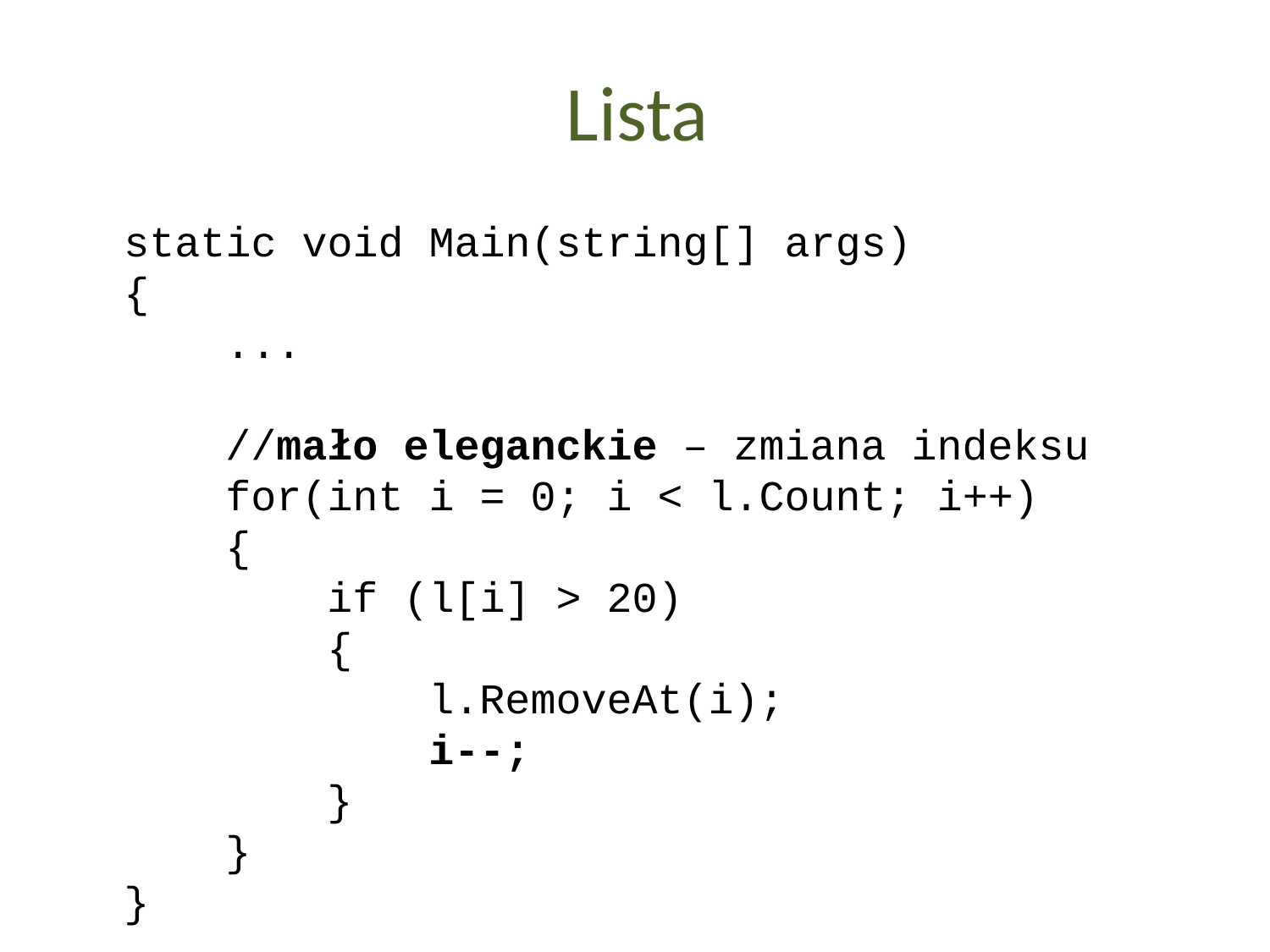

Lista
static void Main(string[] args)
{
    ...

    //mało eleganckie – zmiana indeksu
    for(int i = 0; i < l.Count; i++)
    {
        if (l[i] > 20)
        {
            l.RemoveAt(i);
            i--;
        }
    }
}